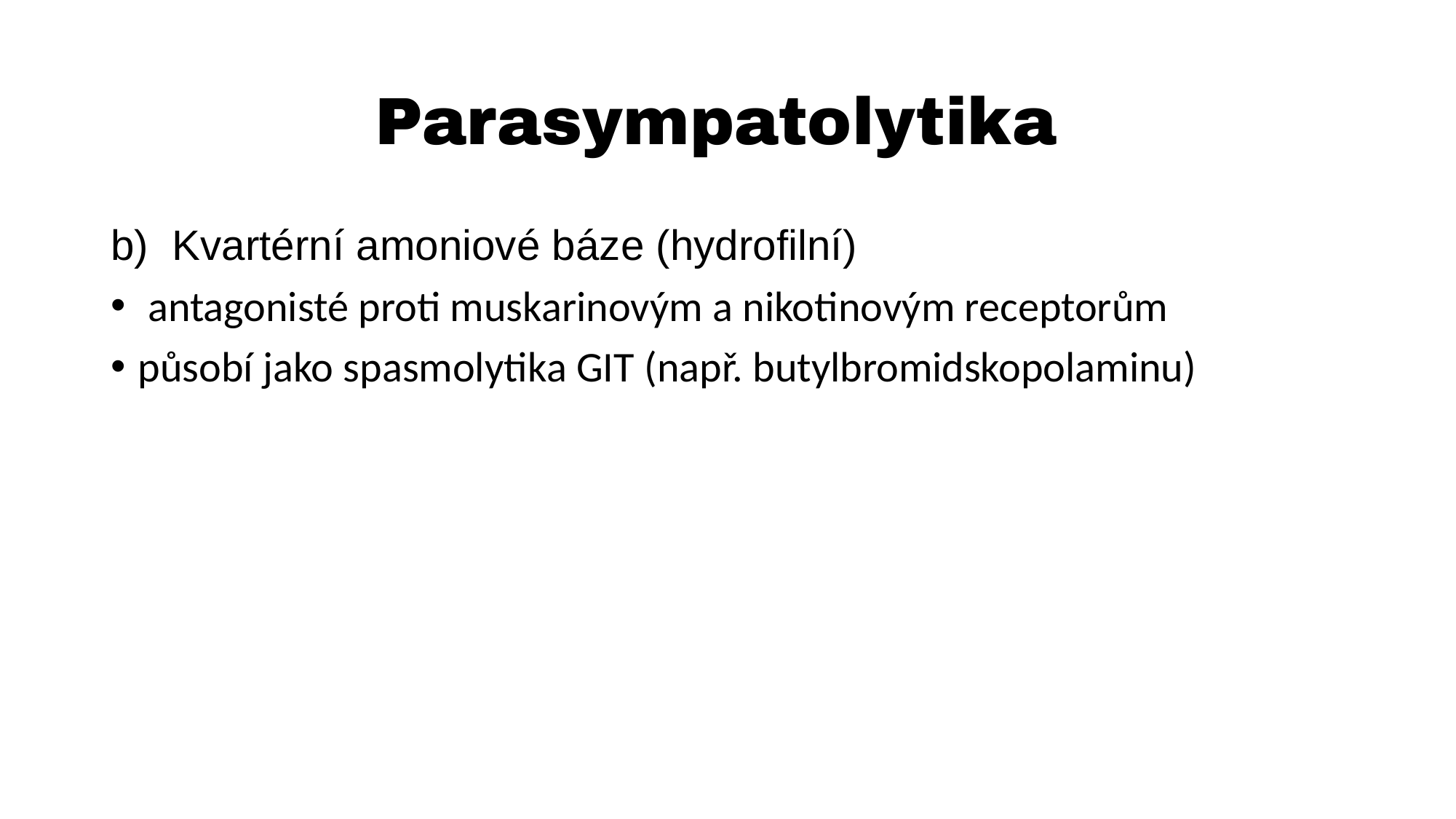

# Parasympatolytika
Kvartérní amoniové báze (hydrofilní)
 antagonisté proti muskarinovým a nikotinovým receptorům
působí jako spasmolytika GIT (např. butylbromidskopolaminu)